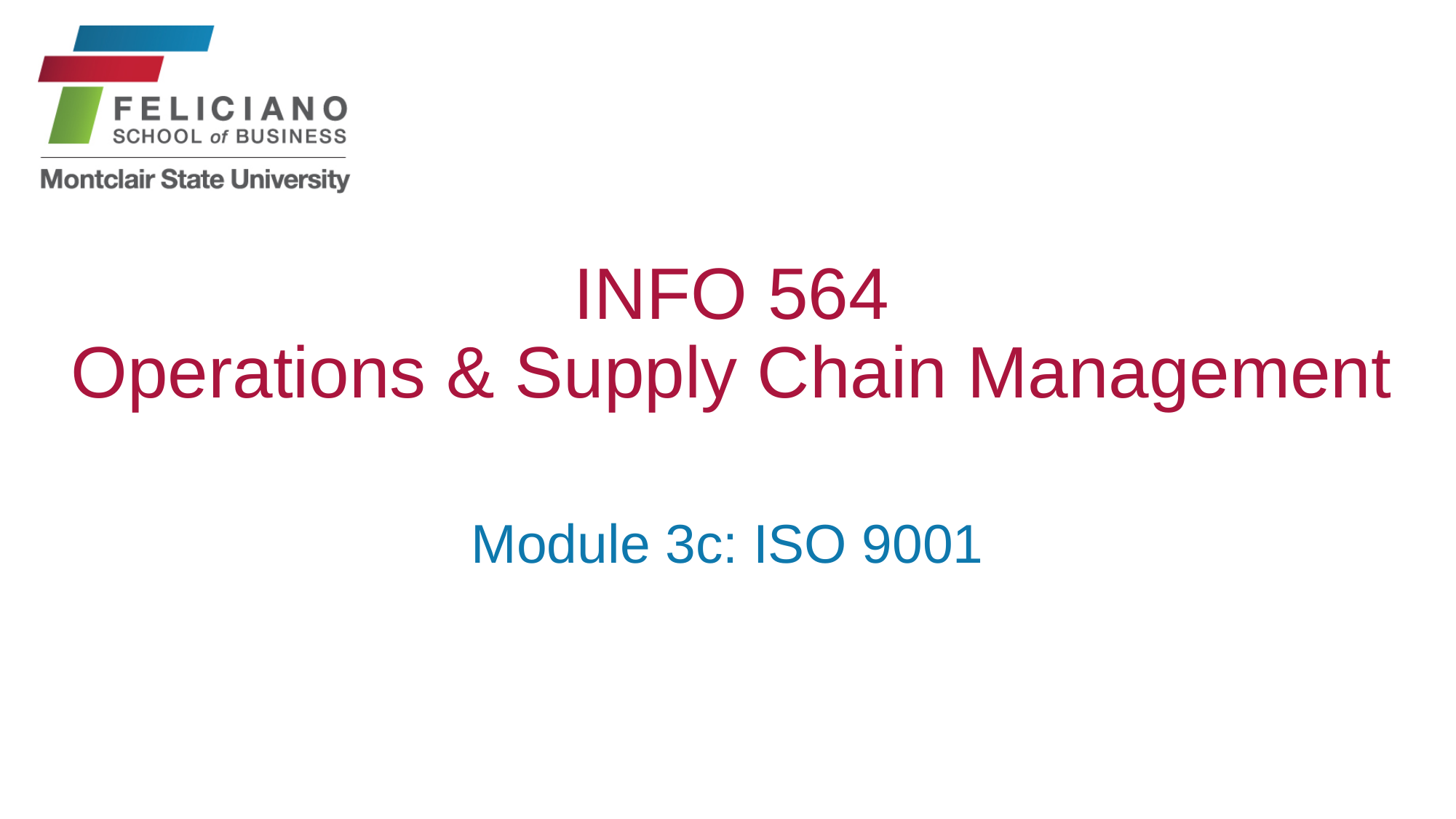

# INFO 564 Operations & Supply Chain Management

Module 3c: ISO 9001